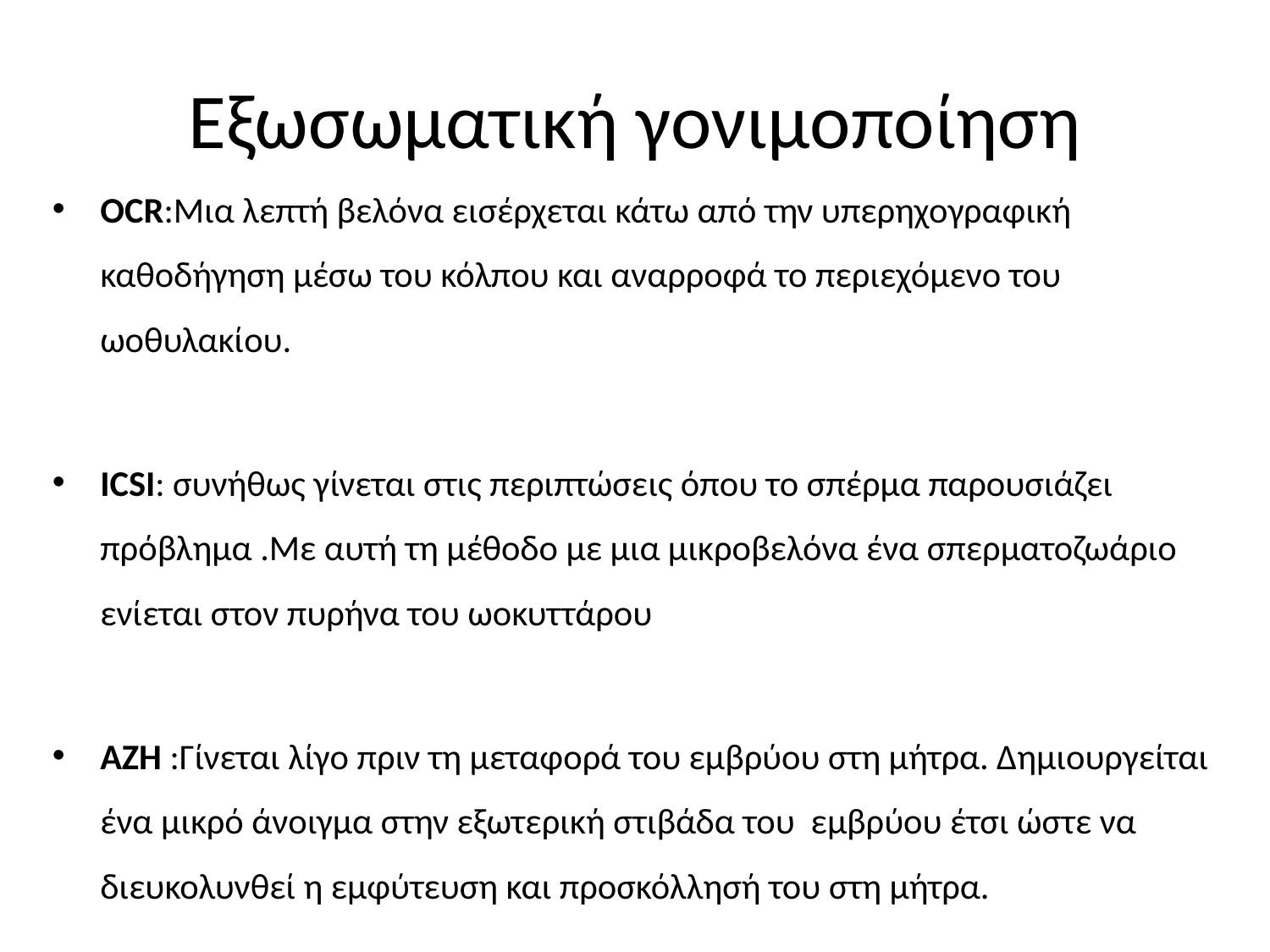

# Εξωσωματική γονιμοποίηση
OCR:Μια λεπτή βελόνα εισέρχεται κάτω από την υπερηχογραφική καθοδήγηση μέσω του κόλπου και αναρροφά το περιεχόμενο του ωοθυλακίου.

ICSI: συνήθως γίνεται στις περιπτώσεις όπου το σπέρμα παρουσιάζει πρόβλημα .Με αυτή τη μέθοδο με μια μικροβελόνα ένα σπερματοζωάριο ενίεται στον πυρήνα του ωοκυττάρου

AZH :Γίνεται λίγο πριν τη μεταφορά του εμβρύου στη μήτρα. Δημιουργείται ένα μικρό άνοιγμα στην εξωτερική στιβάδα του  εμβρύου έτσι ώστε να διευκολυνθεί η εμφύτευση και προσκόλλησή του στη μήτρα.